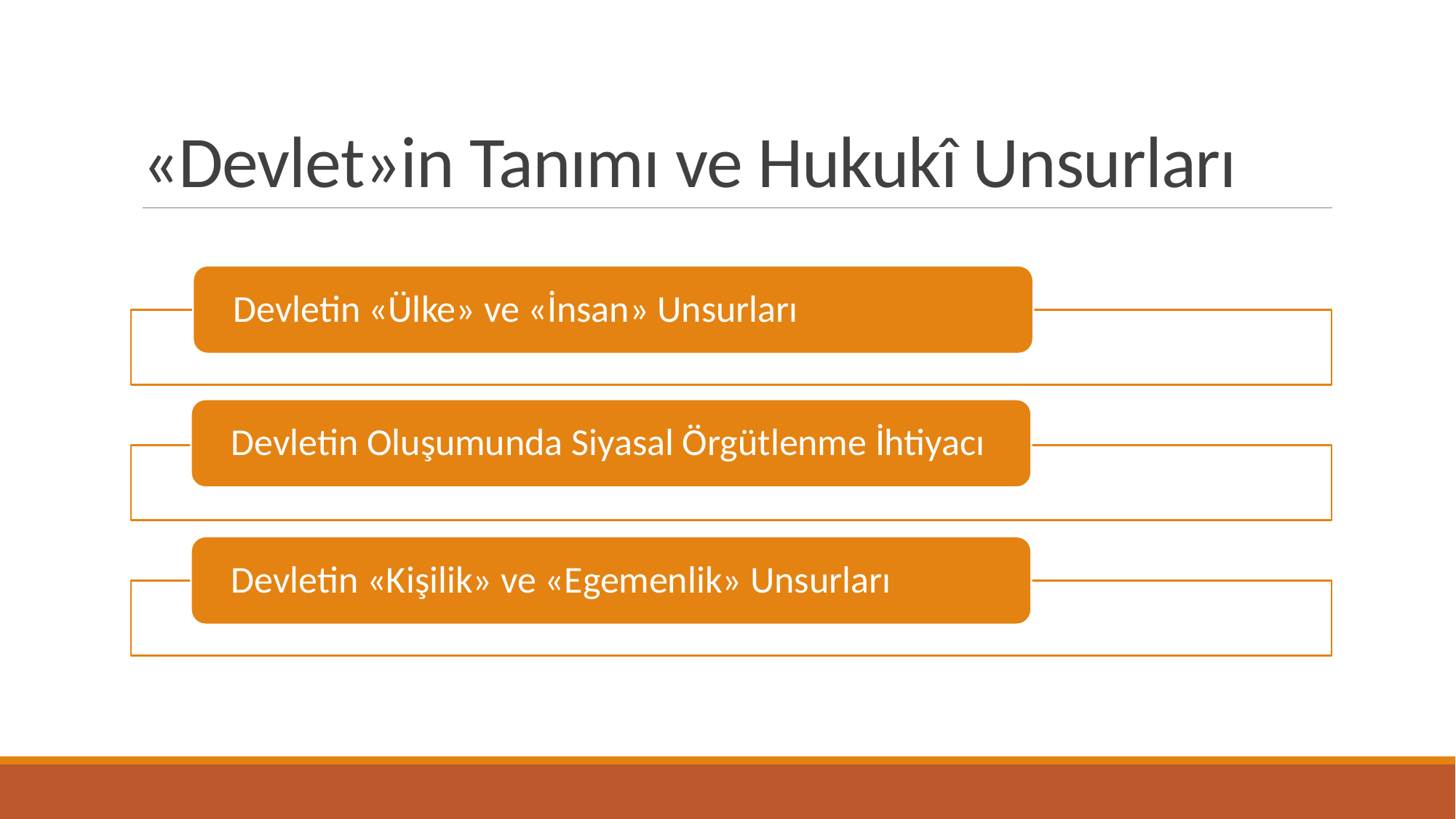

# «Devlet»in Tanımı ve Hukukî Unsurları
Devletin «Ülke» ve «İnsan» Unsurları
Devletin Oluşumunda Siyasal Örgütlenme İhtiyacı
Devletin «Kişilik» ve «Egemenlik» Unsurları